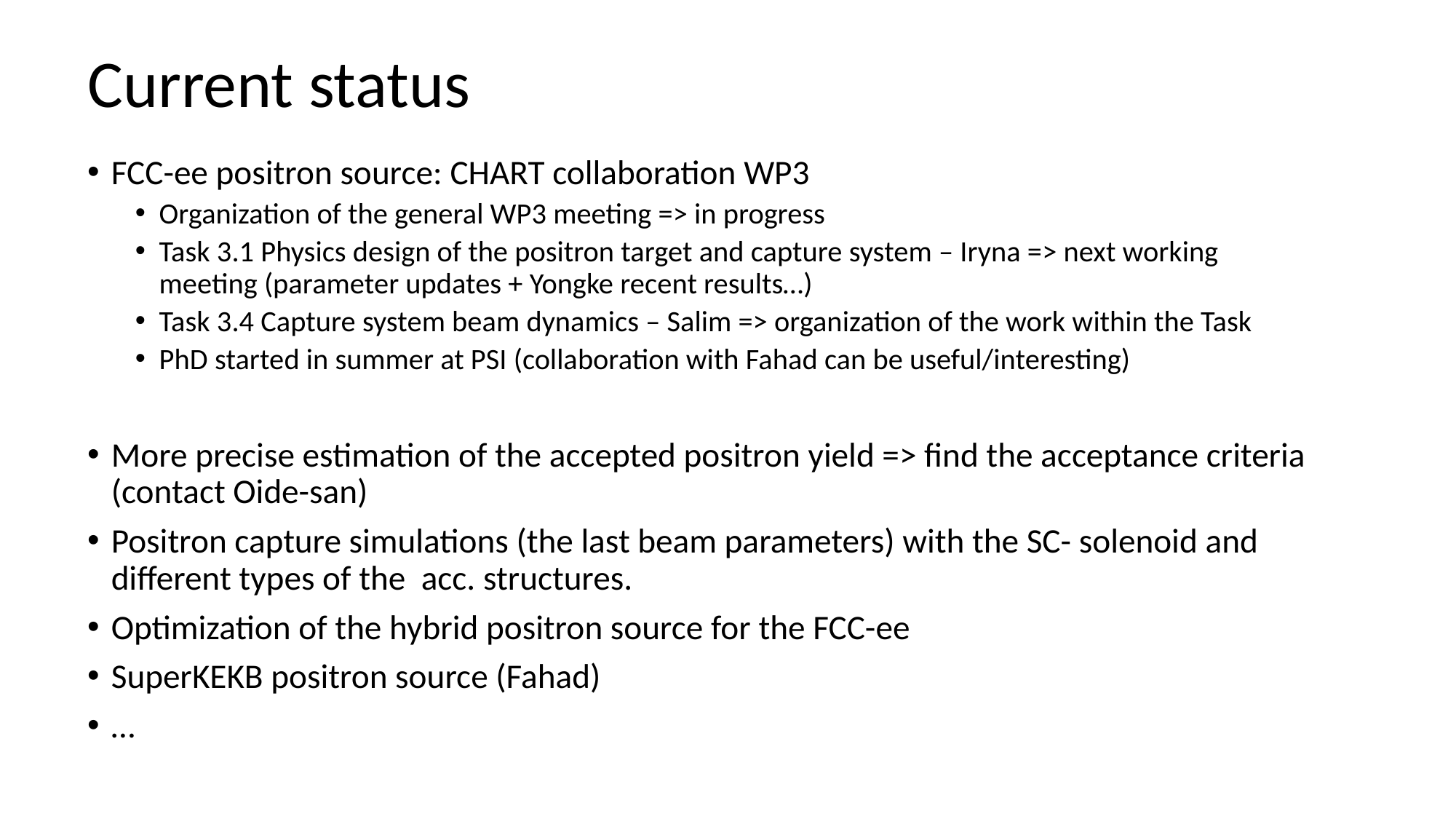

# Current status
FCC-ee positron source: CHART collaboration WP3
Organization of the general WP3 meeting => in progress
Task 3.1 Physics design of the positron target and capture system – Iryna => next working meeting (parameter updates + Yongke recent results…)
Task 3.4 Capture system beam dynamics – Salim => organization of the work within the Task
PhD started in summer at PSI (collaboration with Fahad can be useful/interesting)

More precise estimation of the accepted positron yield => find the acceptance criteria (contact Oide-san)
Positron capture simulations (the last beam parameters) with the SC- solenoid and different types of the  acc. structures.
Optimization of the hybrid positron source for the FCC-ee
SuperKEKB positron source (Fahad)
…